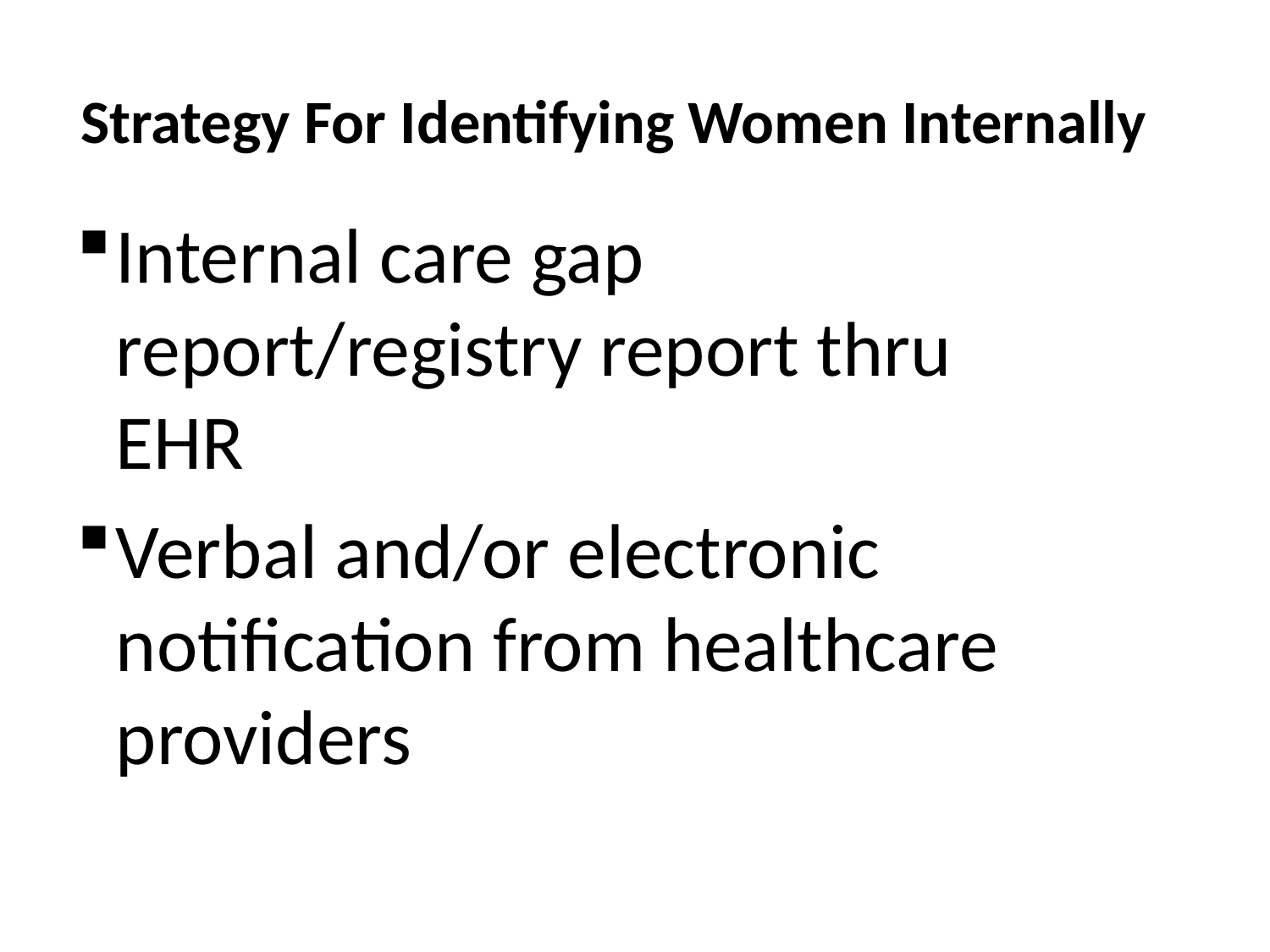

# Strategy For Identifying Women Internally
Internal care gap report/registry report thru EHR
Verbal and/or electronic notification from healthcare providers